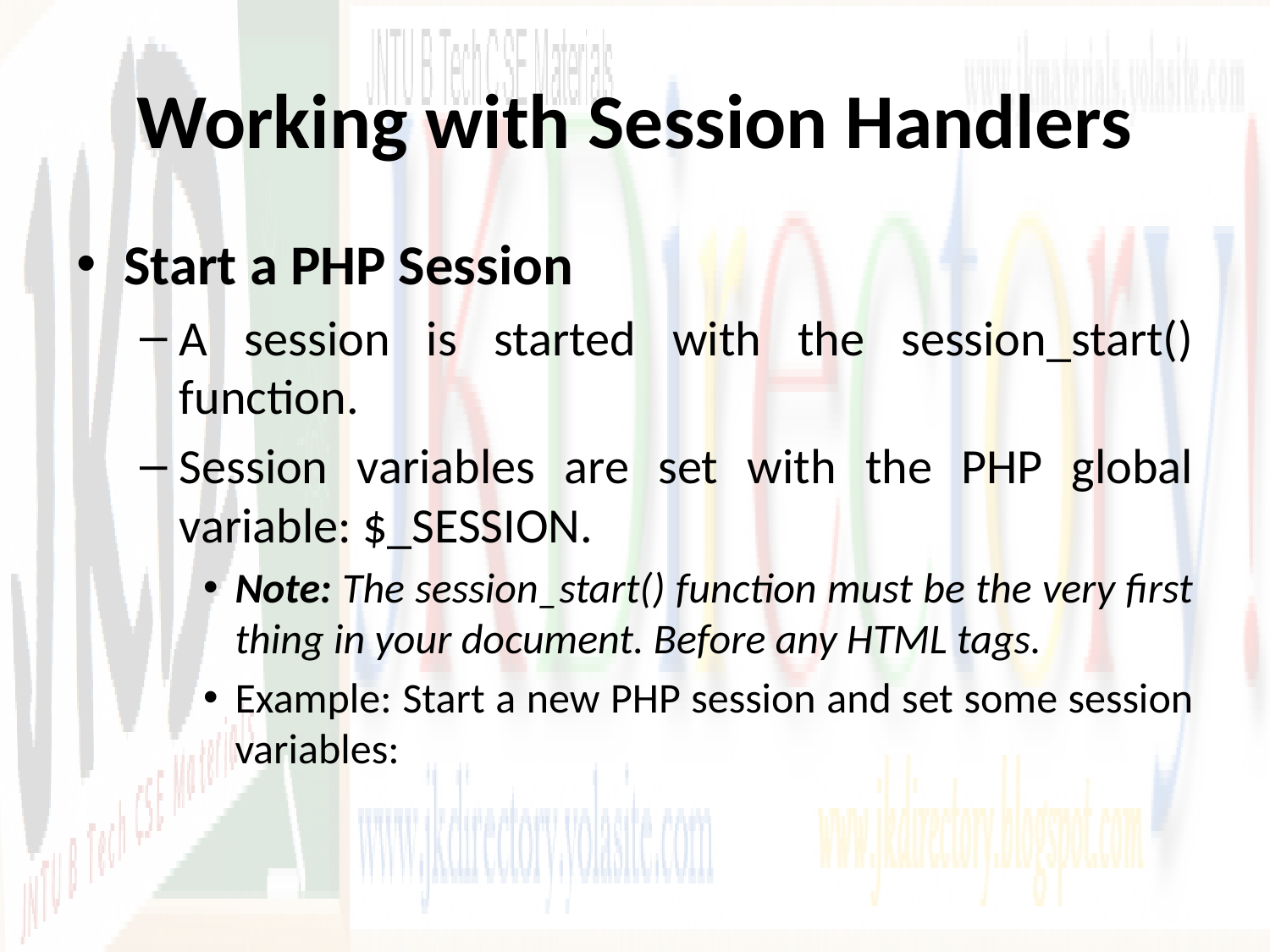

# Working with Session Handlers
Start a PHP Session
A session is started with the session_start() function.
Session variables are set with the PHP global variable: $_SESSION.
Note: The session_start() function must be the very first thing in your document. Before any HTML tags.
Example: Start a new PHP session and set some session variables: